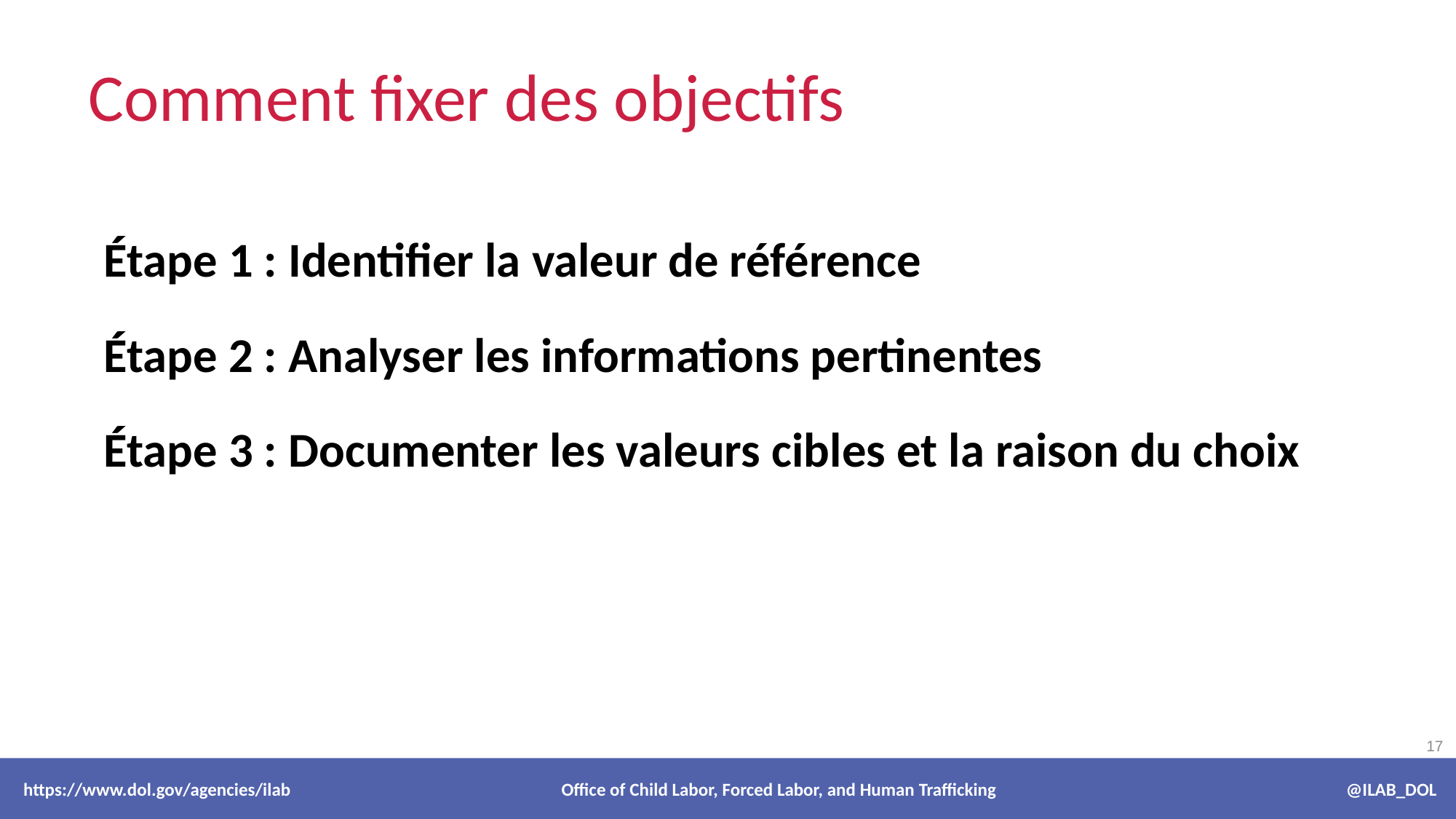

# Comment fixer des objectifs
Étape 1 : Identifier la valeur de référence
Étape 2 : Analyser les informations pertinentes
Étape 3 : Documenter les valeurs cibles et la raison du choix
   https://www.dol.gov/agencies/ilab                                                                 Office of Child Labor, Forced Labor, and Human Trafficking                                                                                    @ILAB_DOL